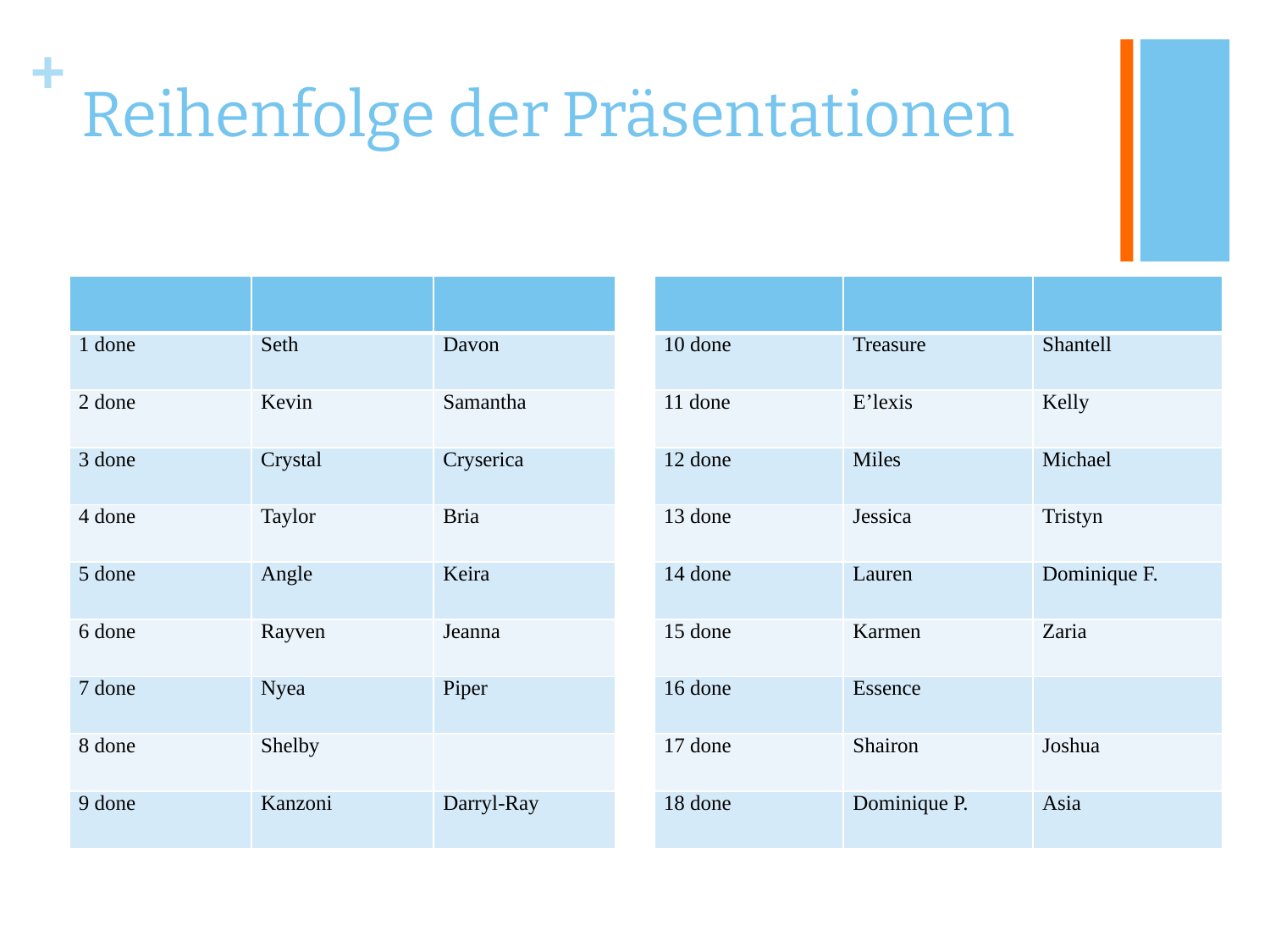

# Reihenfolge der Präsentationen
|  |  |  |
| --- | --- | --- |
| 1 done | Seth | Davon |
| 2 done | Kevin | Samantha |
| 3 done | Crystal | Cryserica |
| 4 done | Taylor | Bria |
| 5 done | Angle | Keira |
| 6 done | Rayven | Jeanna |
| 7 done | Nyea | Piper |
| 8 done | Shelby |  |
| 9 done | Kanzoni | Darryl-Ray |
|  |  |  |
| --- | --- | --- |
| 10 done | Treasure | Shantell |
| 11 done | E’lexis | Kelly |
| 12 done | Miles | Michael |
| 13 done | Jessica | Tristyn |
| 14 done | Lauren | Dominique F. |
| 15 done | Karmen | Zaria |
| 16 done | Essence |  |
| 17 done | Shairon | Joshua |
| 18 done | Dominique P. | Asia |